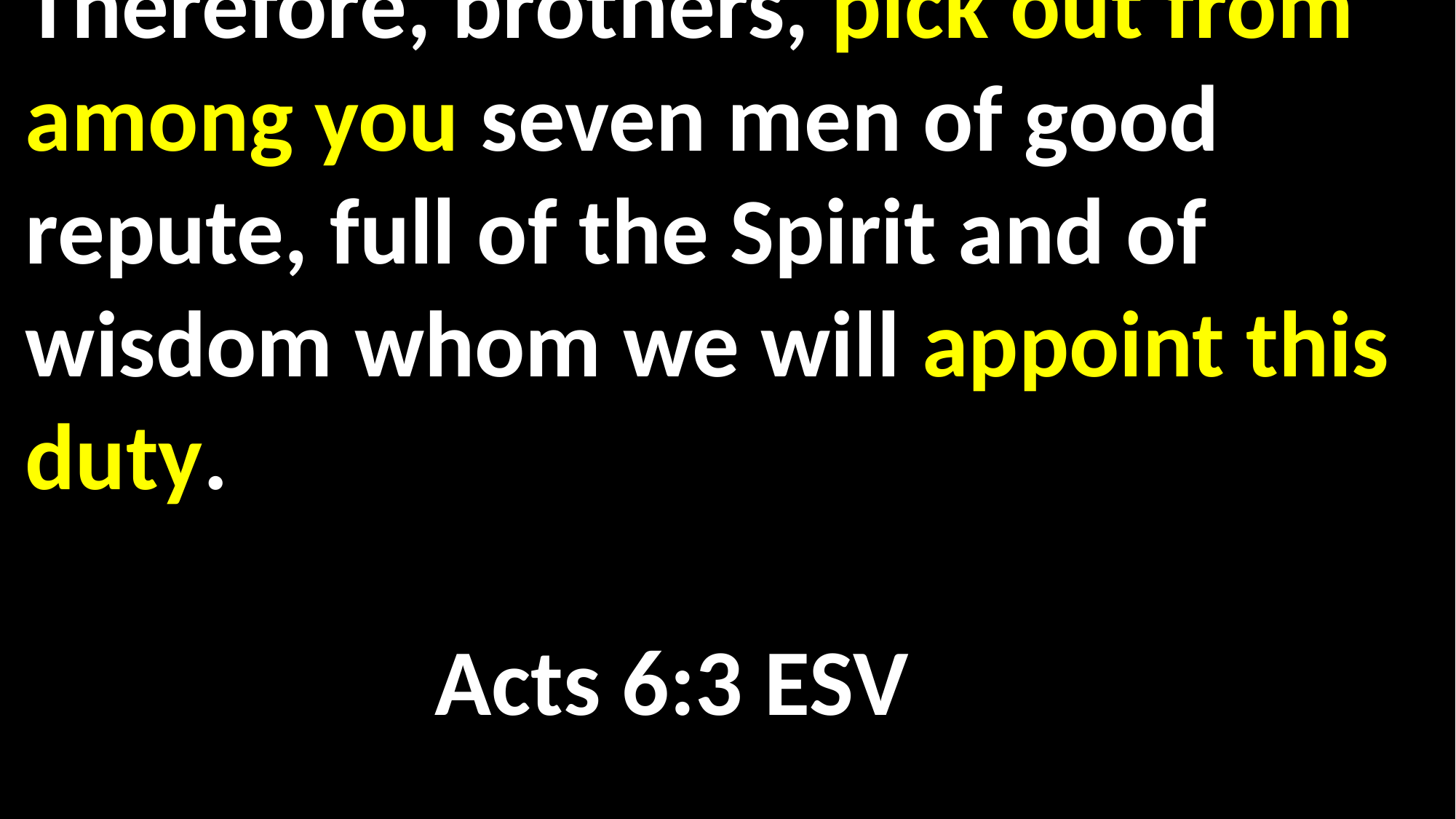

Therefore, brothers, pick out from among you seven men of good repute, full of the Spirit and of wisdom whom we will appoint this duty.																											         Acts 6:3 ESV